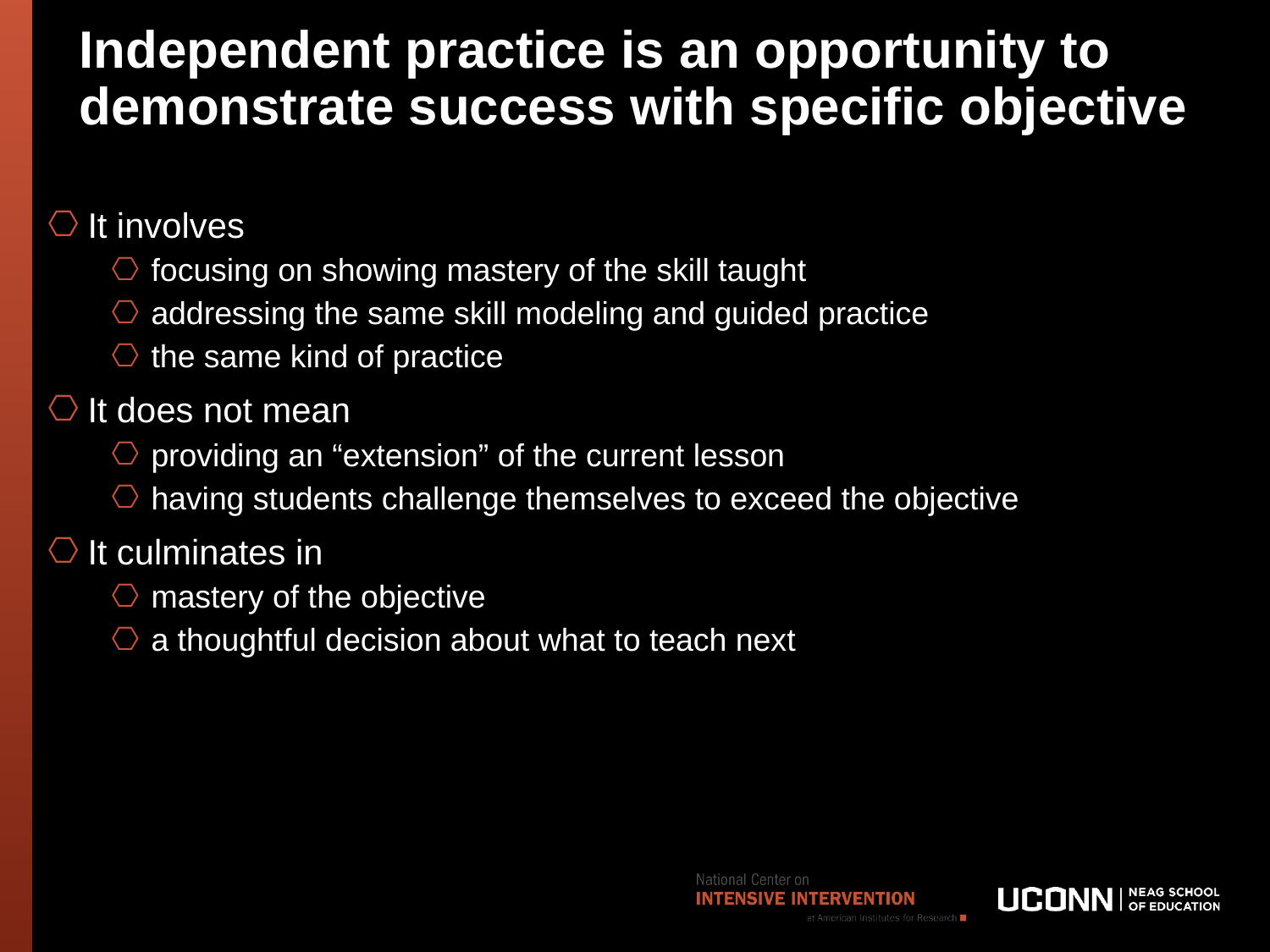

# Independent practice is an opportunity to demonstrate success with specific objective
It involves
focusing on showing mastery of the skill taught
addressing the same skill modeling and guided practice
the same kind of practice
It does not mean
providing an “extension” of the current lesson
having students challenge themselves to exceed the objective
It culminates in
mastery of the objective
a thoughtful decision about what to teach next